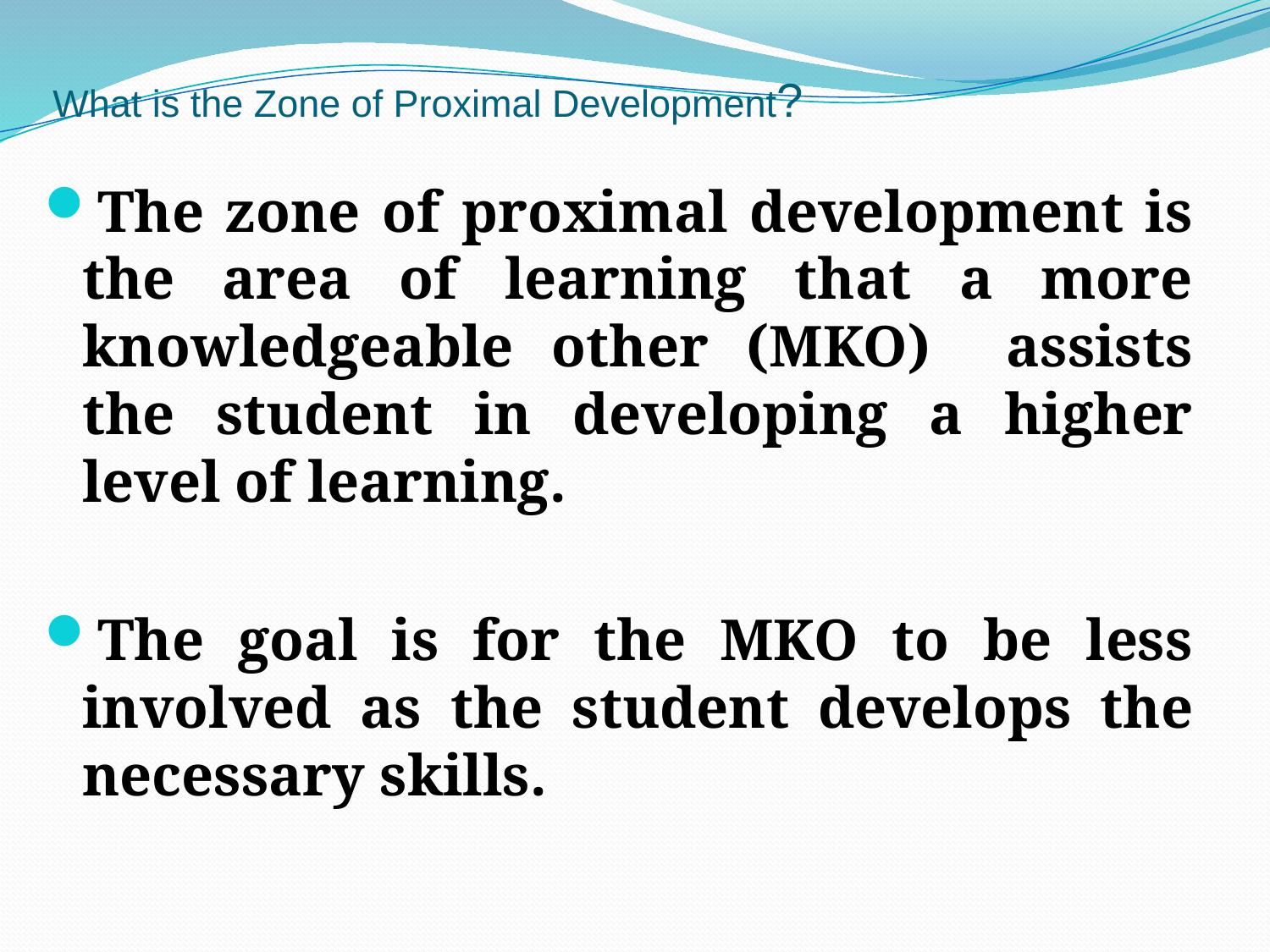

# What is the Zone of Proximal Development?
The zone of proximal development is the area of learning that a more knowledgeable other (MKO)  assists the student in developing a higher level of learning.

The goal is for the MKO to be less involved as the student develops the necessary skills.